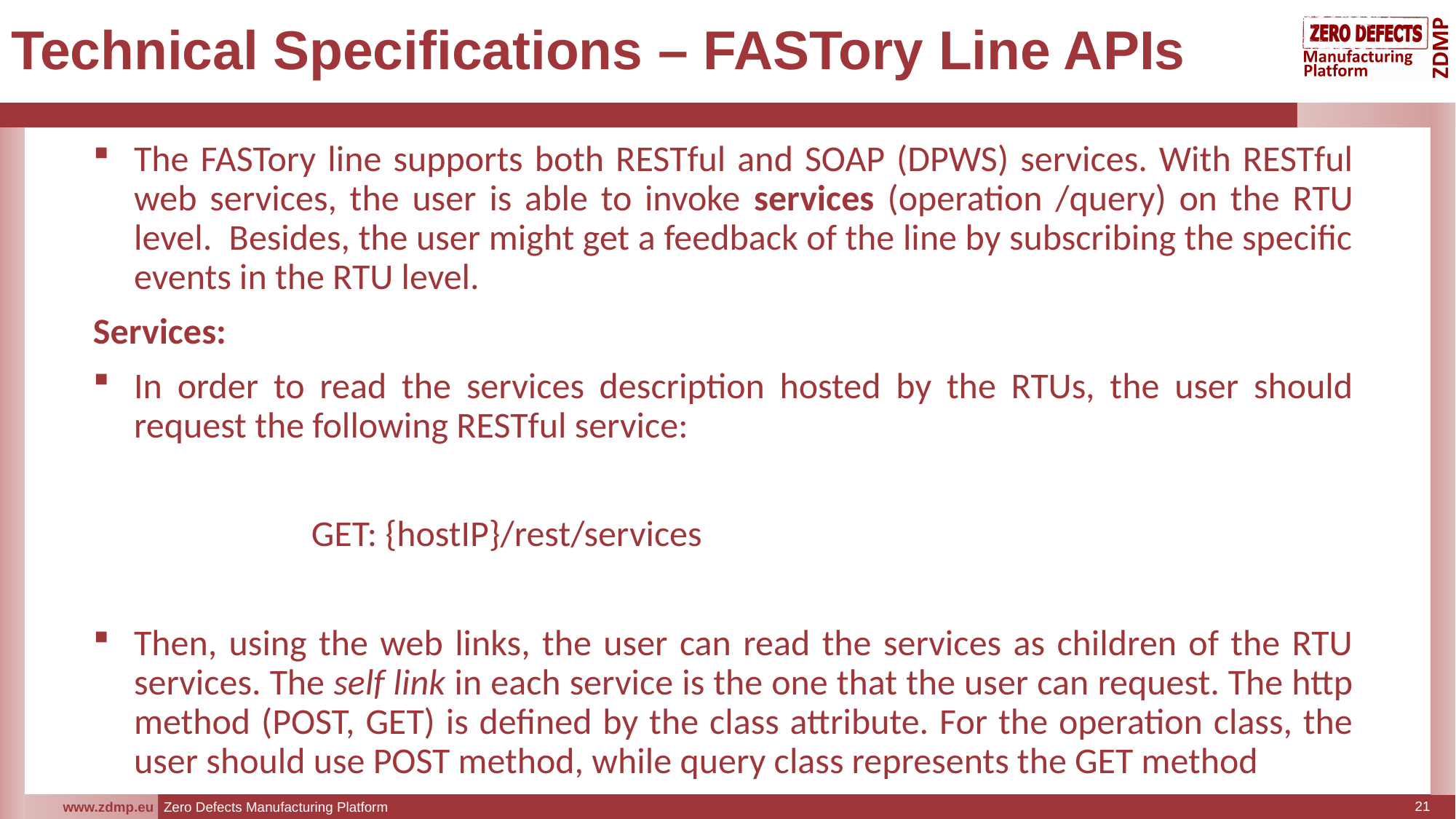

# Technical Specifications – FASTory Line APIs
The FASTory line supports both RESTful and SOAP (DPWS) services. With RESTful web services, the user is able to invoke services (operation /query) on the RTU level.  Besides, the user might get a feedback of the line by subscribing the specific events in the RTU level.
Services:
In order to read the services description hosted by the RTUs, the user should request the following RESTful service:

     		GET: {hostIP}/rest/services

Then, using the web links, the user can read the services as children of the RTU services. The self link in each service is the one that the user can request. The http method (POST, GET) is defined by the class attribute. For the operation class, the user should use POST method, while query class represents the GET method
21